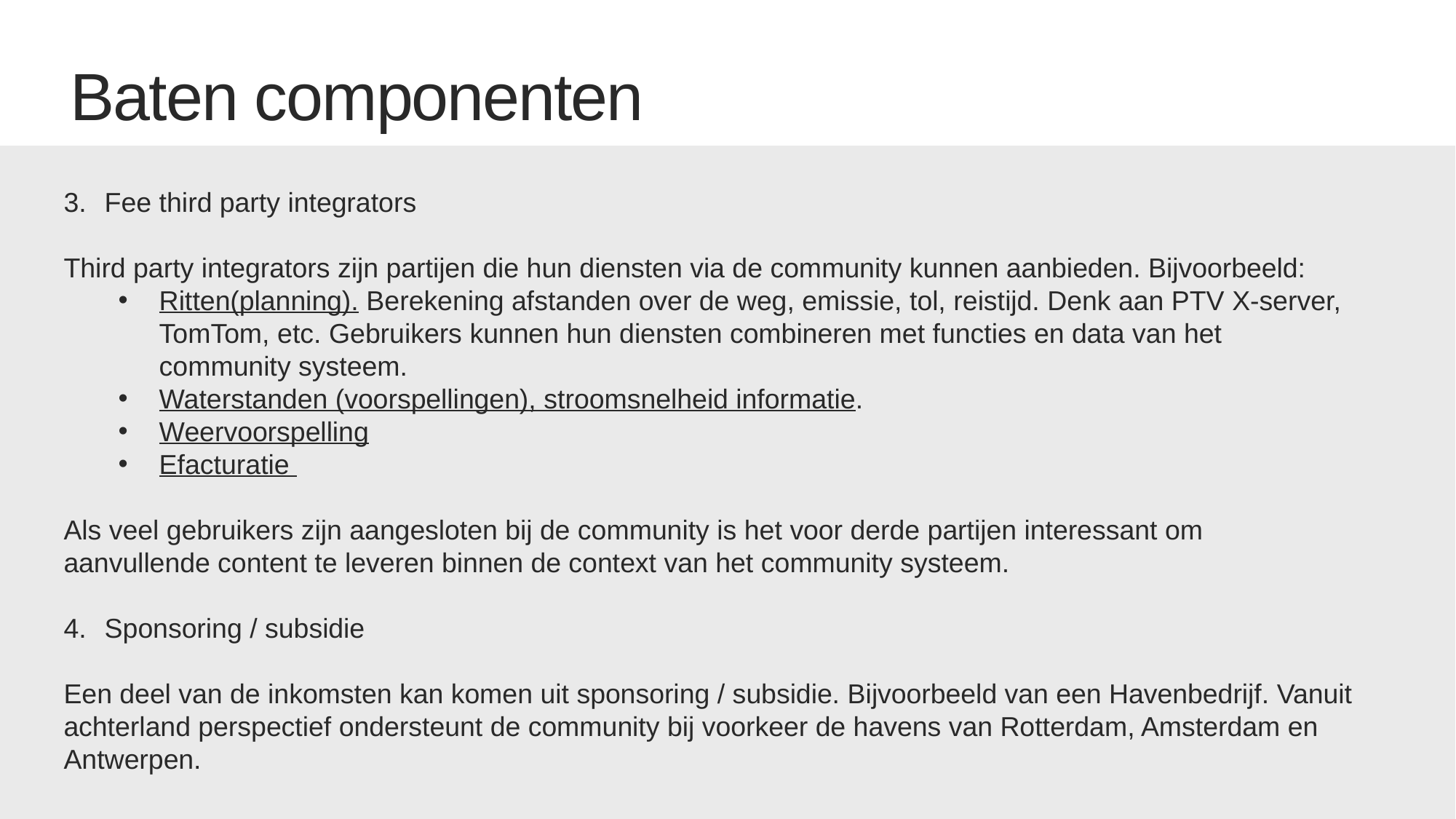

Baten componenten

Fee third party integrators

Third party integrators zijn partijen die hun diensten via de community kunnen aanbieden. Bijvoorbeeld:
Ritten(planning). Berekening afstanden over de weg, emissie, tol, reistijd. Denk aan PTV X-server, TomTom, etc. Gebruikers kunnen hun diensten combineren met functies en data van het community systeem.
Waterstanden (voorspellingen), stroomsnelheid informatie.
Weervoorspelling
Efacturatie

Als veel gebruikers zijn aangesloten bij de community is het voor derde partijen interessant om aanvullende content te leveren binnen de context van het community systeem.

Sponsoring / subsidie

Een deel van de inkomsten kan komen uit sponsoring / subsidie. Bijvoorbeeld van een Havenbedrijf. Vanuit achterland perspectief ondersteunt de community bij voorkeer de havens van Rotterdam, Amsterdam en Antwerpen.